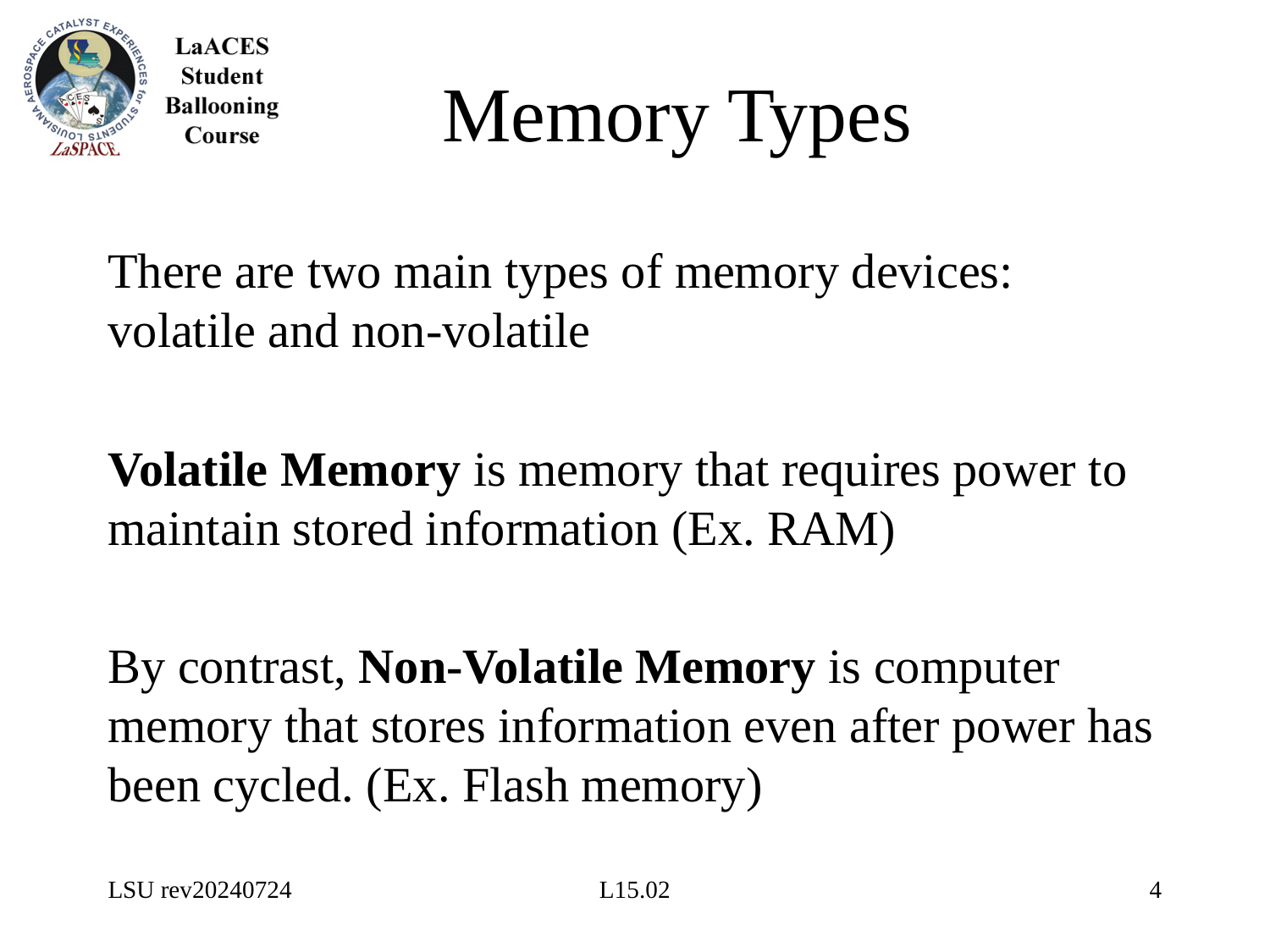

# Memory Types
There are two main types of memory devices: volatile and non-volatile

Volatile Memory is memory that requires power to maintain stored information (Ex. RAM)

By contrast, Non-Volatile Memory is computer memory that stores information even after power has been cycled. (Ex. Flash memory)

LSU rev20240724
L15.02
4